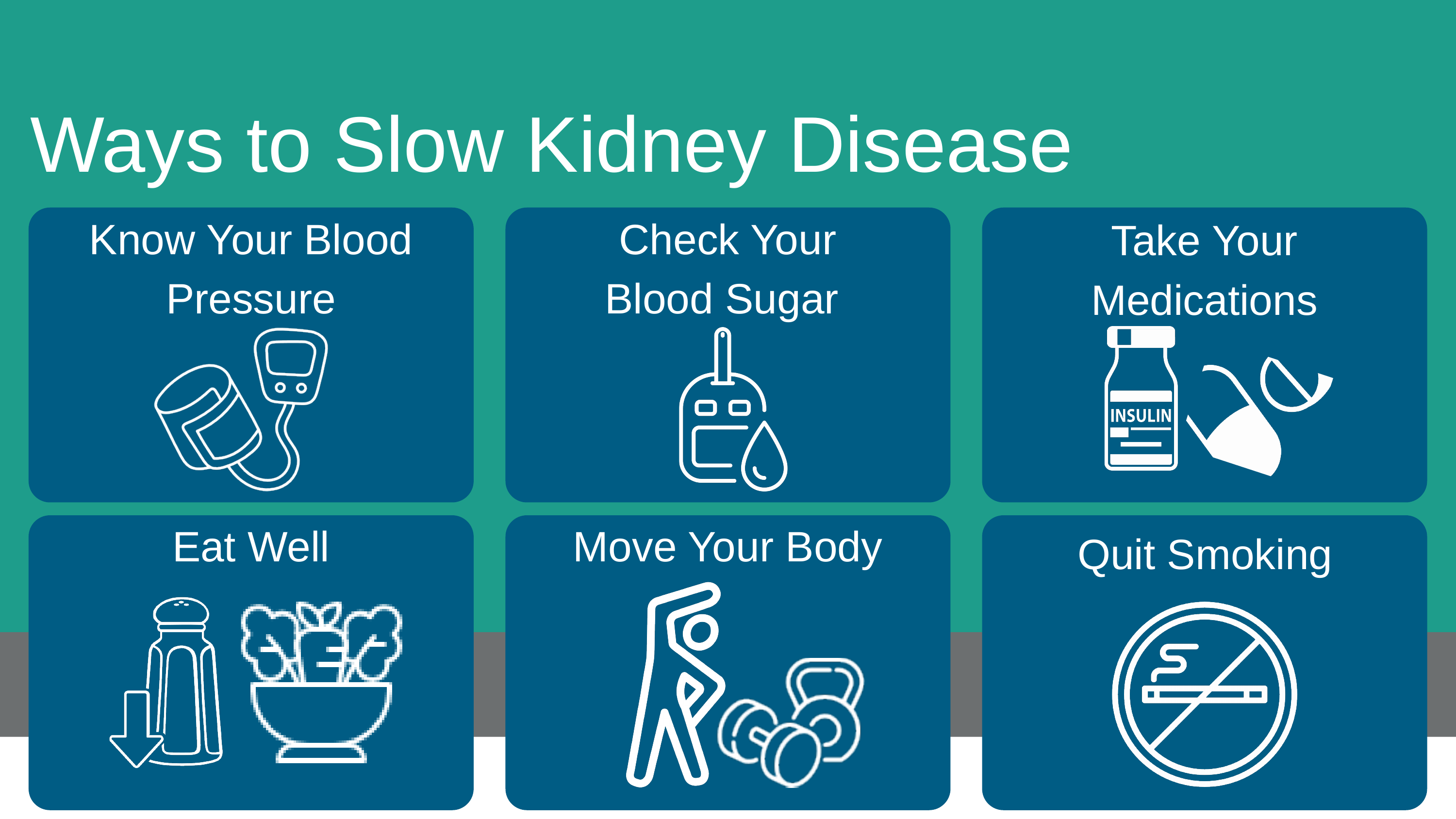

Ways to Slow Kidney Disease
Know Your Blood Pressure
Check Your Blood Sugar
Take Your Medications

Eat Well
Move Your Body

Quit Smoking